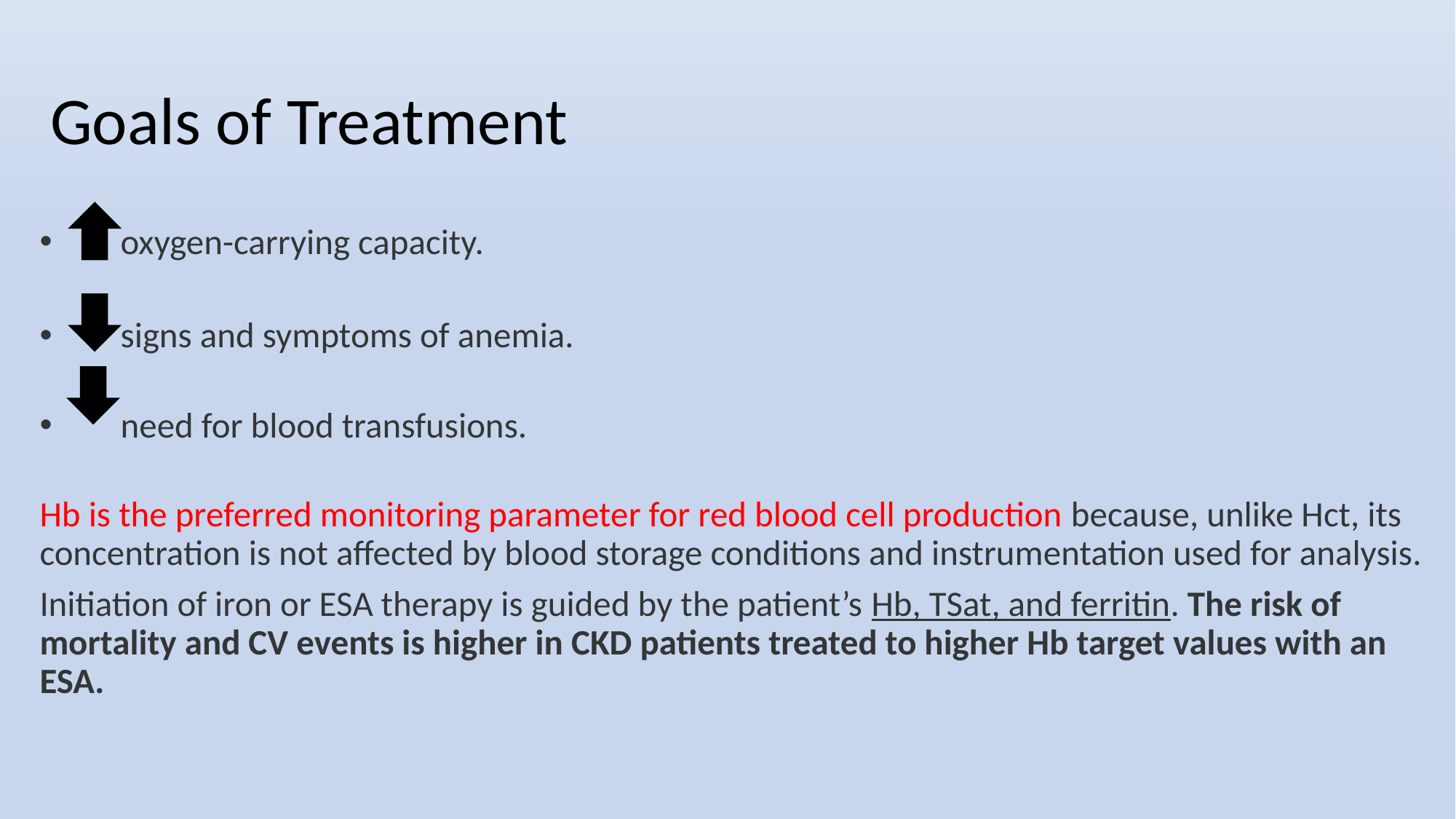

# Goals of Treatment

       oxygen-carrying capacity.
       signs and symptoms of anemia.
       need for blood transfusions.
Hb is the preferred monitoring parameter for red blood cell production because, unlike Hct, its concentration is not affected by blood storage conditions and instrumentation used for analysis.
Initiation of iron or ESA therapy is guided by the patient’s Hb, TSat, and ferritin. The risk of mortality and CV events is higher in CKD patients treated to higher Hb target values with an ESA.